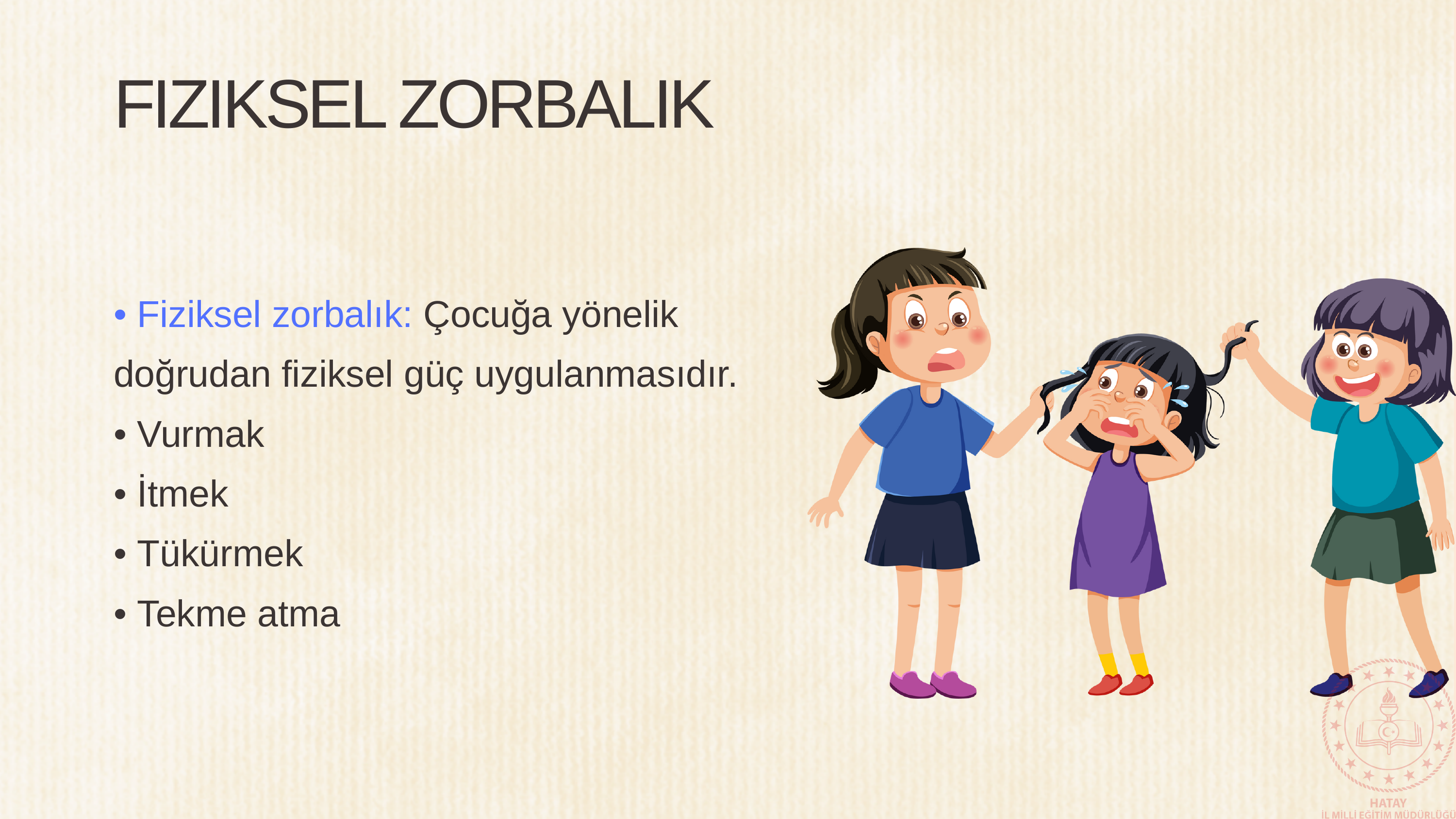

FIZIKSEL ZORBALIK

• Fiziksel zorbalık: Çocuğa yönelik doğrudan fiziksel güç uygulanmasıdır.
• Vurmak
• İtmek
• Tükürmek
• Tekme atma